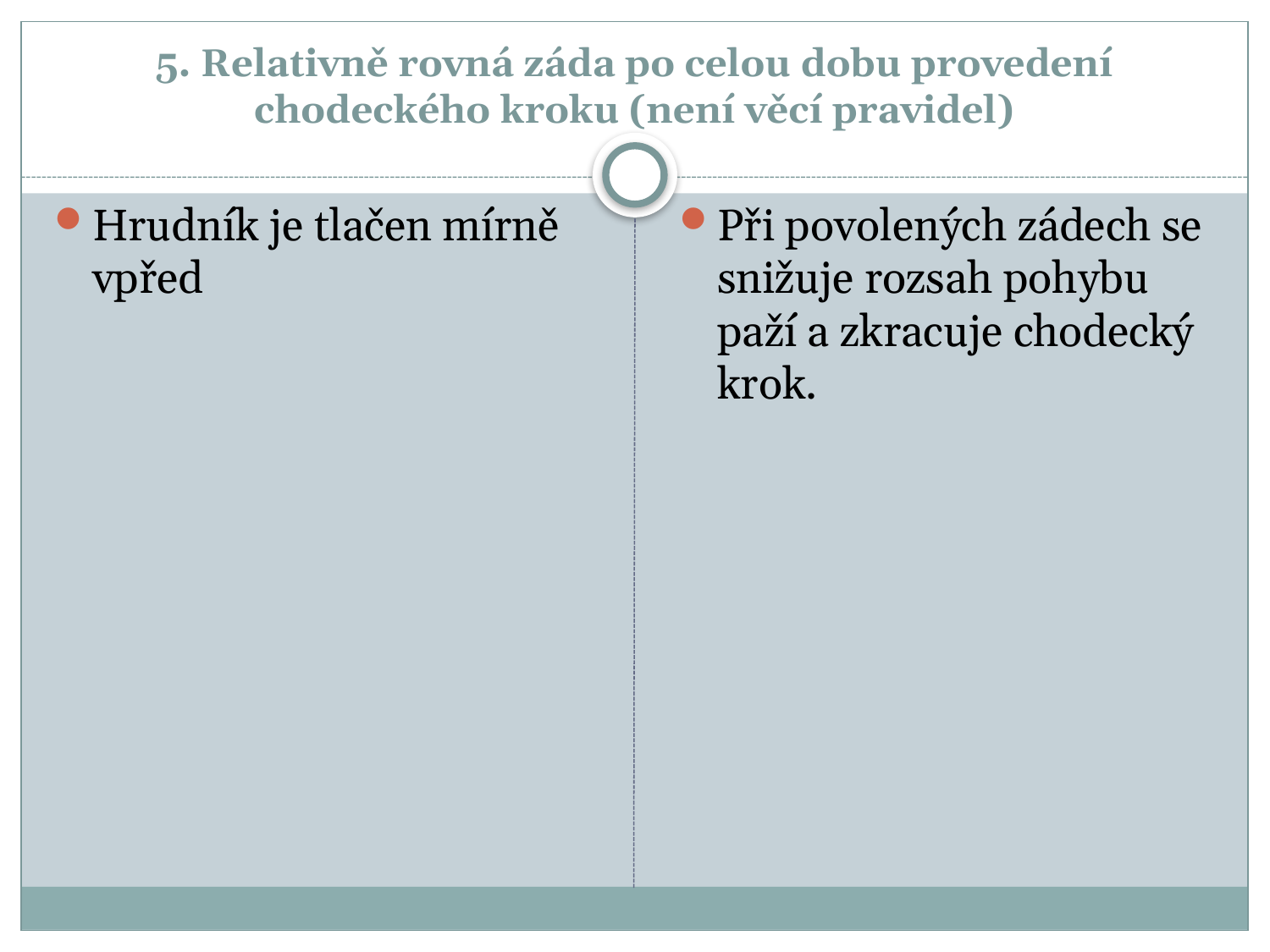

# 5. Relativně rovná záda po celou dobu provedení chodeckého kroku (není věcí pravidel)
Hrudník je tlačen mírně vpřed
Při povolených zádech se snižuje rozsah pohybu paží a zkracuje chodecký krok.